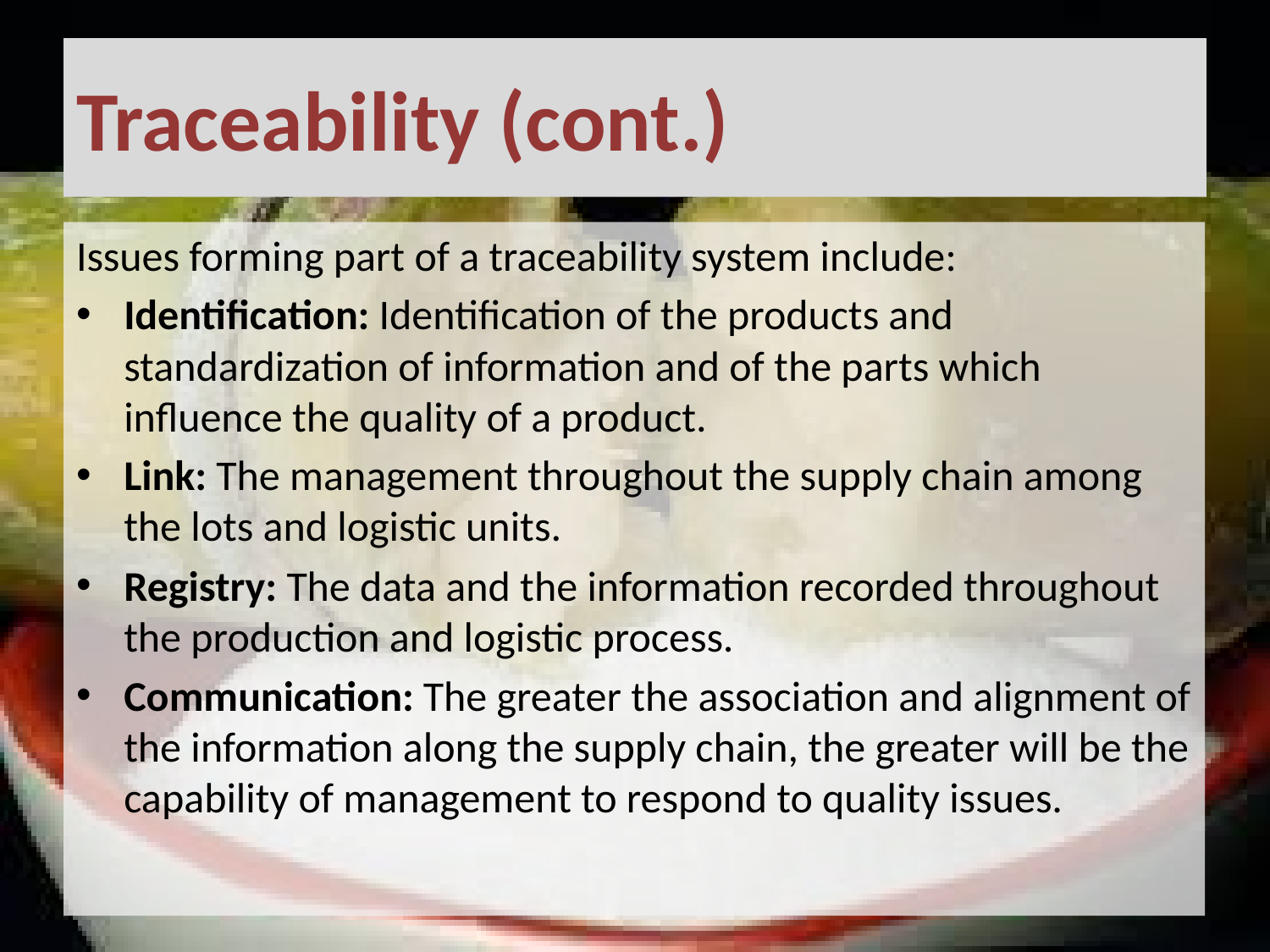

# Traceability (cont.)
Issues forming part of a traceability system include:
Identification: Identification of the products and standardization of information and of the parts which influence the quality of a product.
Link: The management throughout the supply chain among the lots and logistic units.
Registry: The data and the information recorded throughout the production and logistic process.
Communication: The greater the association and alignment of the information along the supply chain, the greater will be the capability of management to respond to quality issues.